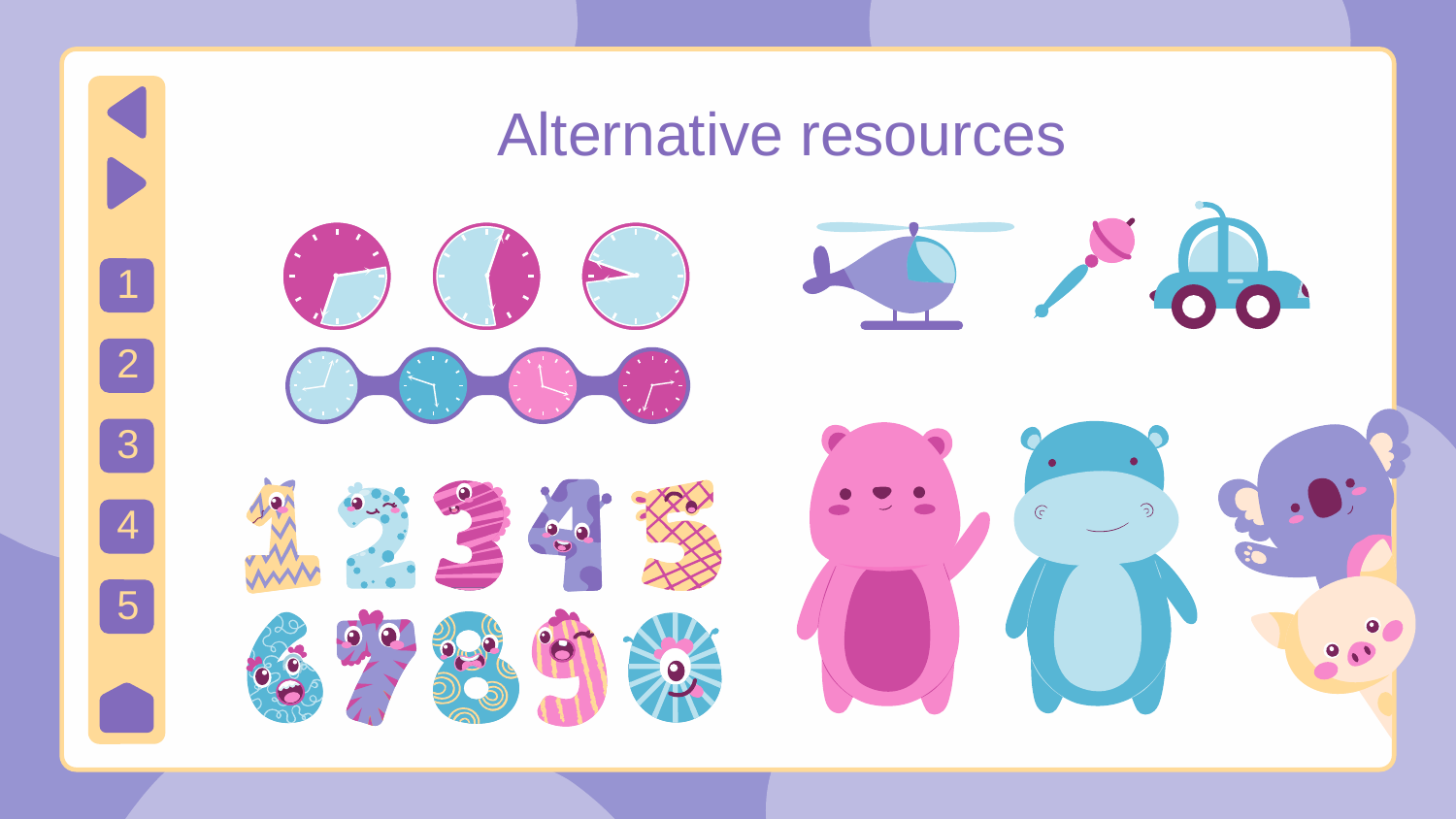

# Alternative resources

1
2

3

4

5